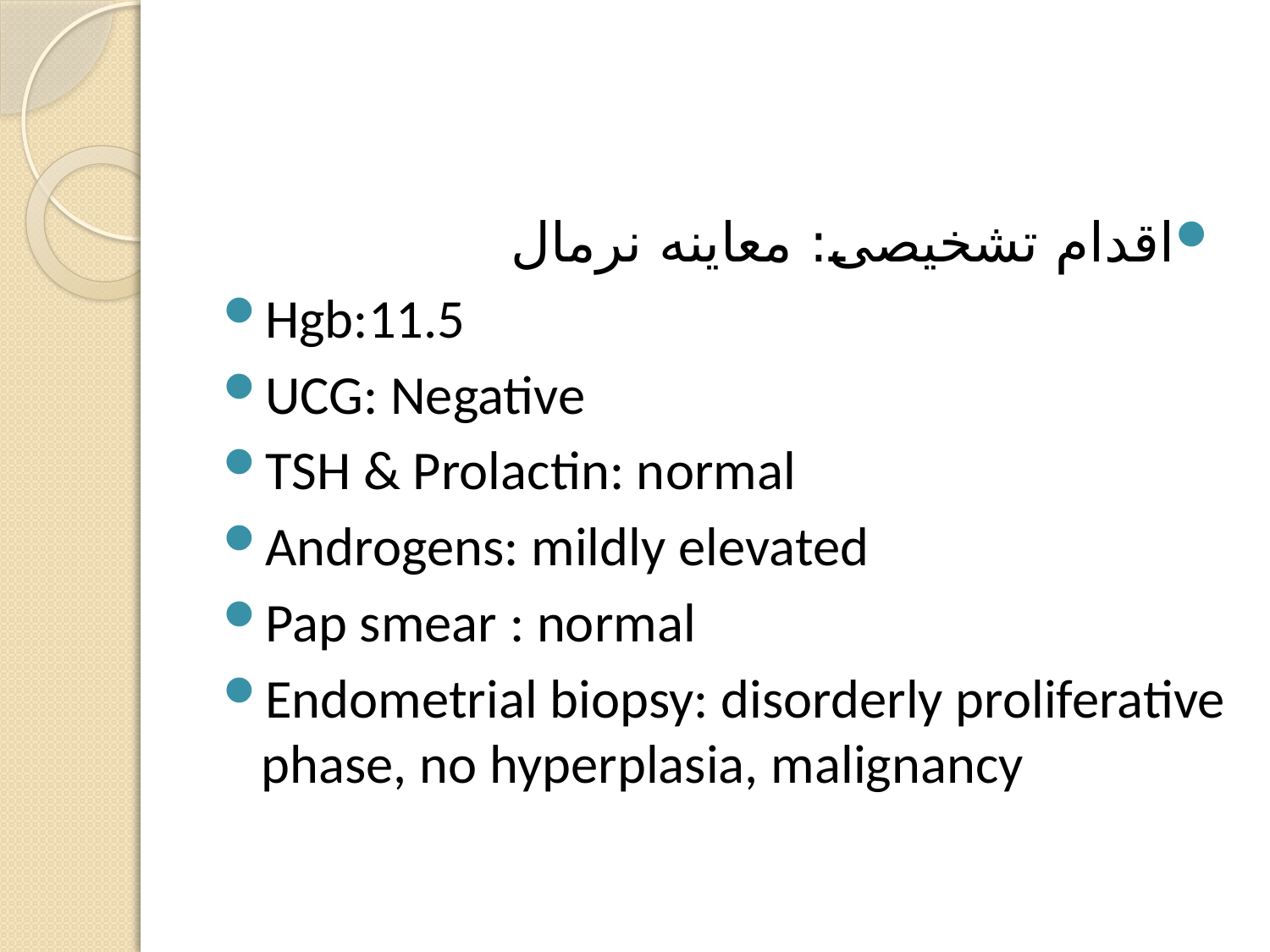

اقدام تشخیصی: معاینه نرمال
Hgb:11.5
UCG: Negative
TSH & Prolactin: normal
Androgens: mildly elevated
Pap smear : normal
Endometrial biopsy: disorderly proliferative phase, no hyperplasia, malignancy